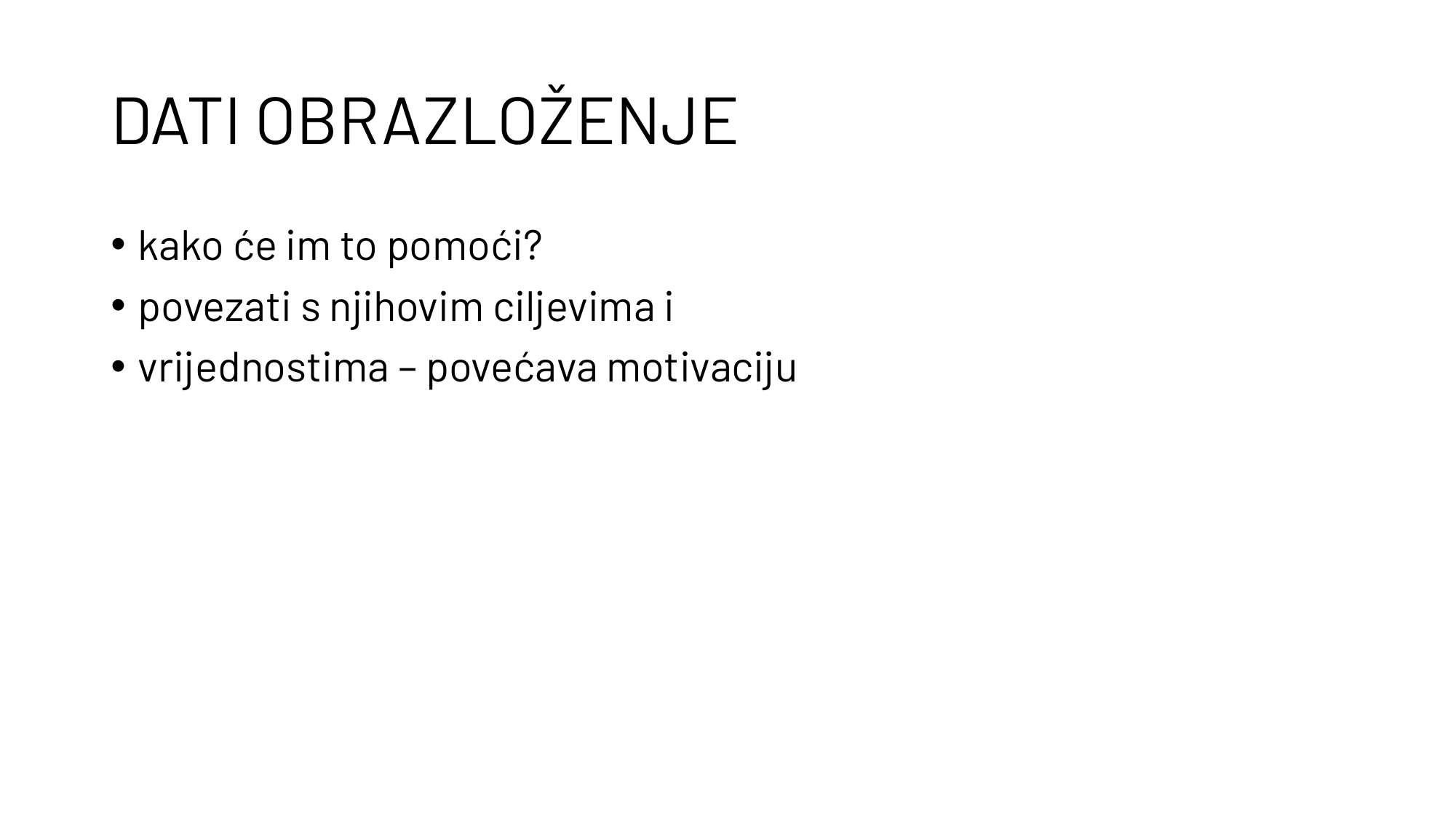

# DATI OBRAZLOŽENJE
kako će im to pomoći?
povezati s njihovim ciljevima i
vrijednostima – povećava motivaciju